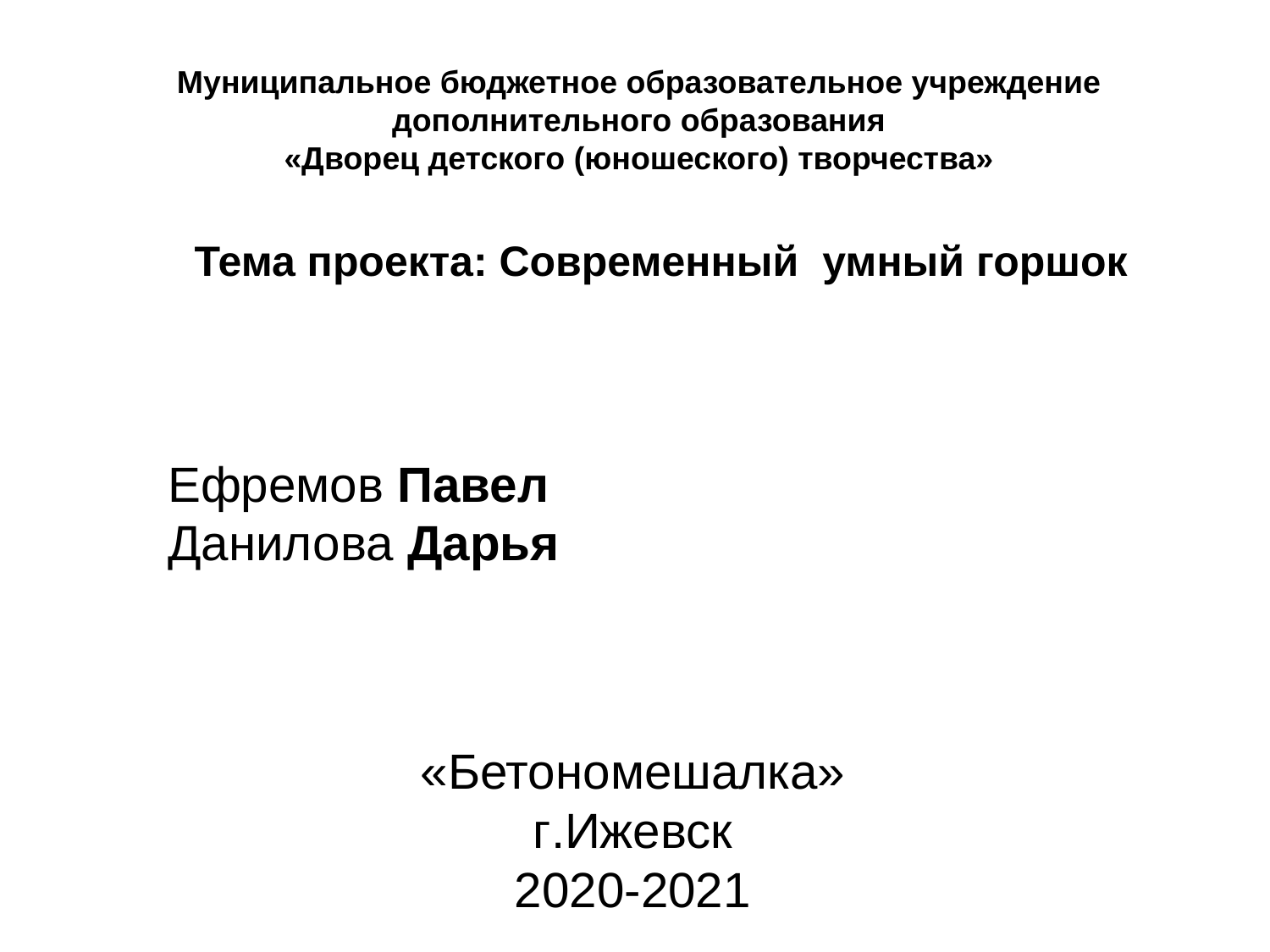

# Муниципальное бюджетное образовательное учреждение дополнительного образования «Дворец детского (юношеского) творчества»
Тема проекта: Современный  умный горшок
Ефремов Павел
Данилова Дарья
«Бетономешалка»
г.Ижевск
2020-2021